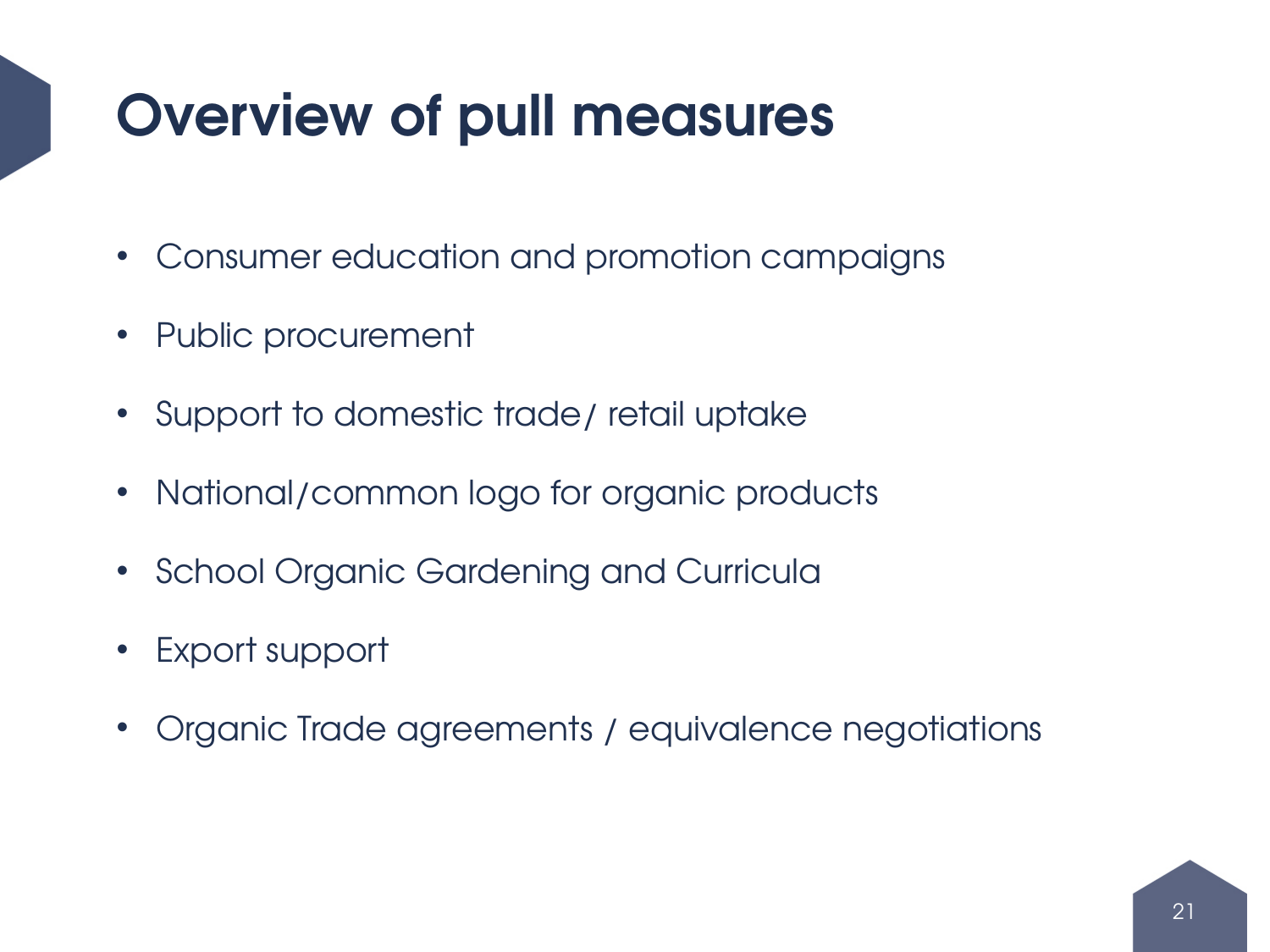

# Overview of pull measures
Consumer education and promotion campaigns
Public procurement
Support to domestic trade/ retail uptake
National/common logo for organic products
School Organic Gardening and Curricula
Export support
Organic Trade agreements / equivalence negotiations
21